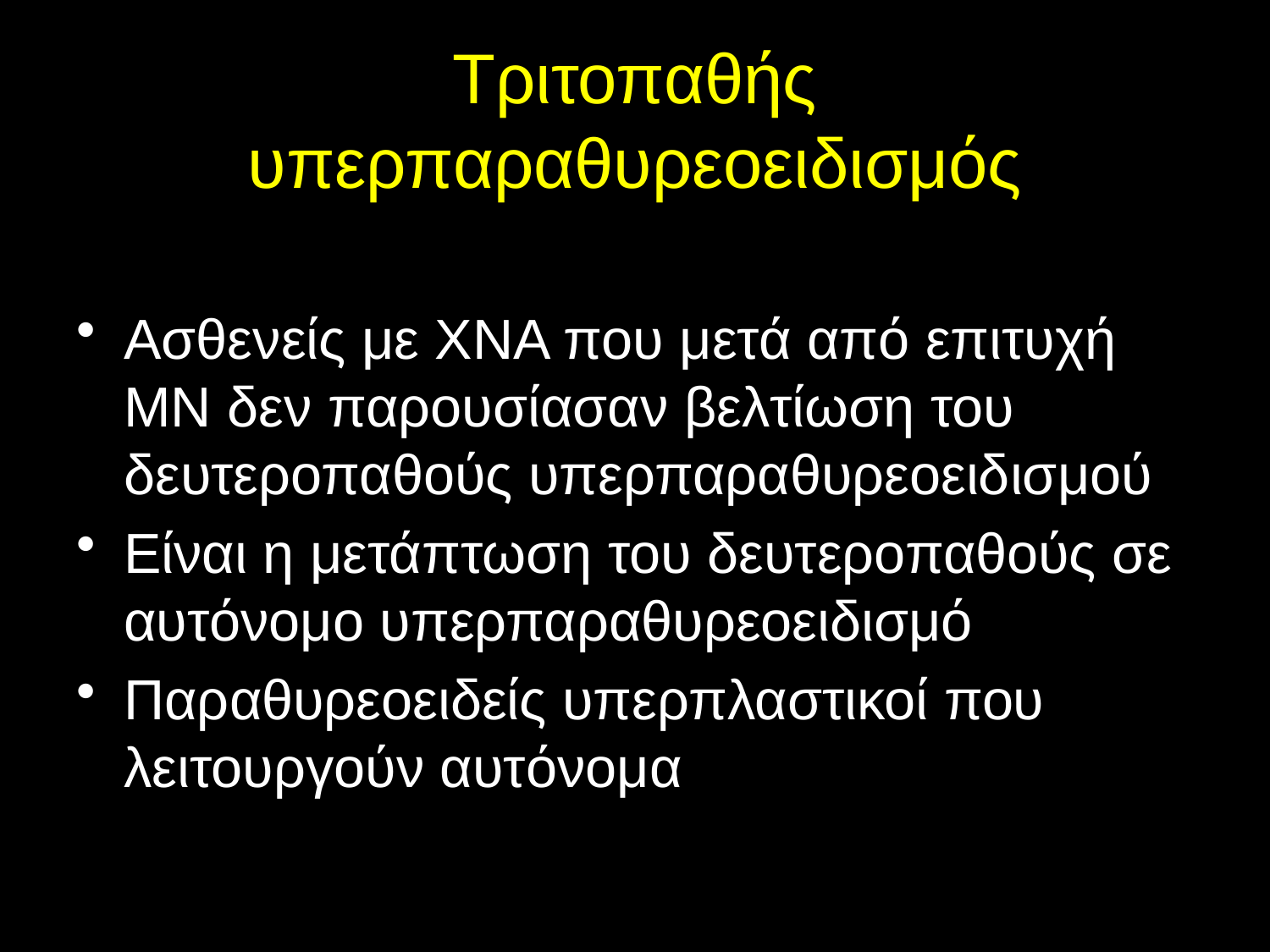

# Τριτοπαθής υπερπαραθυρεοειδισμός
Ασθενείς με ΧΝΑ που μετά από επιτυχή ΜΝ δεν παρουσίασαν βελτίωση του δευτεροπαθούς υπερπαραθυρεοειδισμού
Είναι η μετάπτωση του δευτεροπαθούς σε αυτόνομο υπερπαραθυρεοειδισμό
Παραθυρεοειδείς υπερπλαστικοί που λειτουργούν αυτόνομα